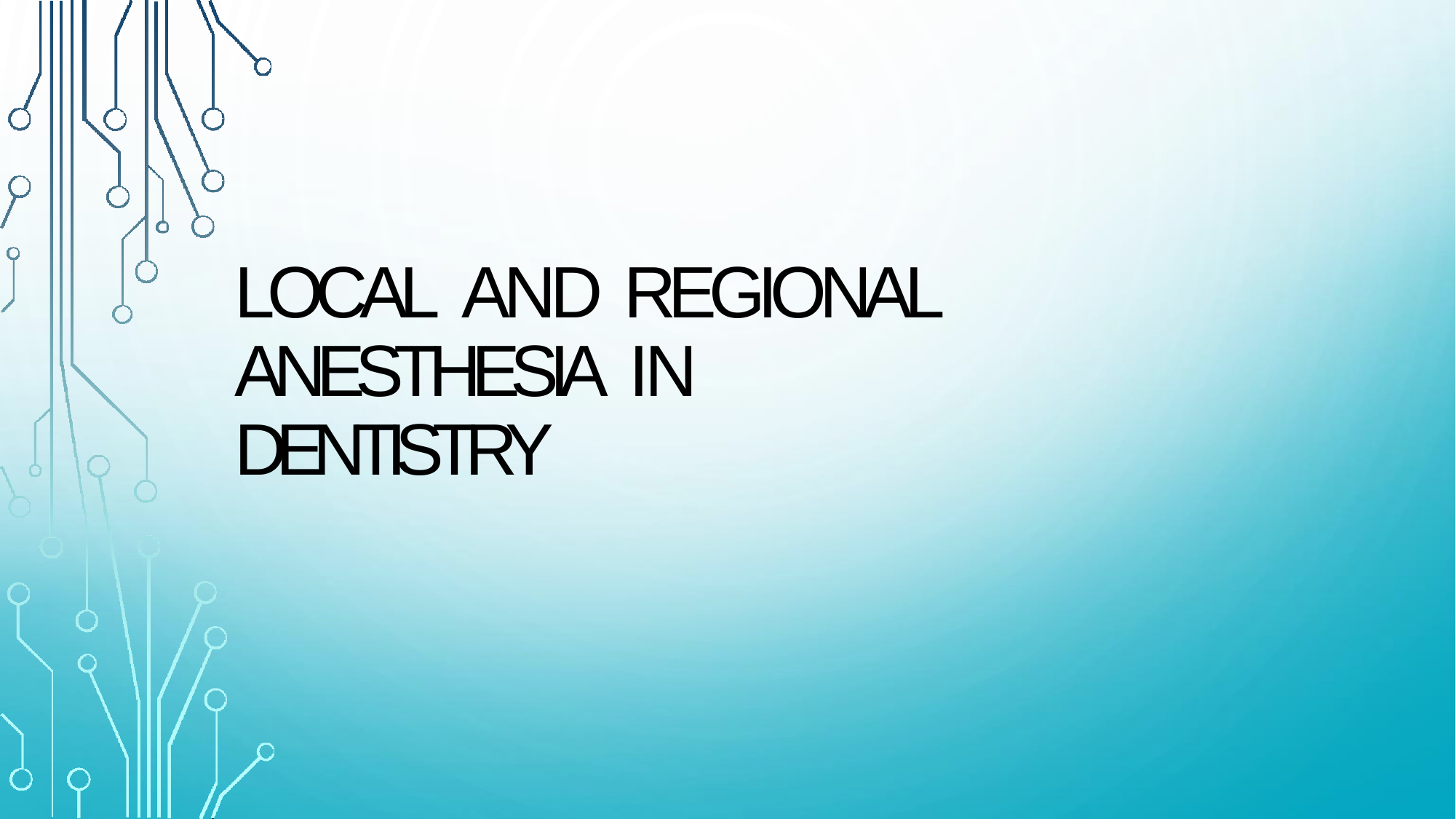

# LOCAL AND REGIONAL ANESTHESIA IN DENTISTRY